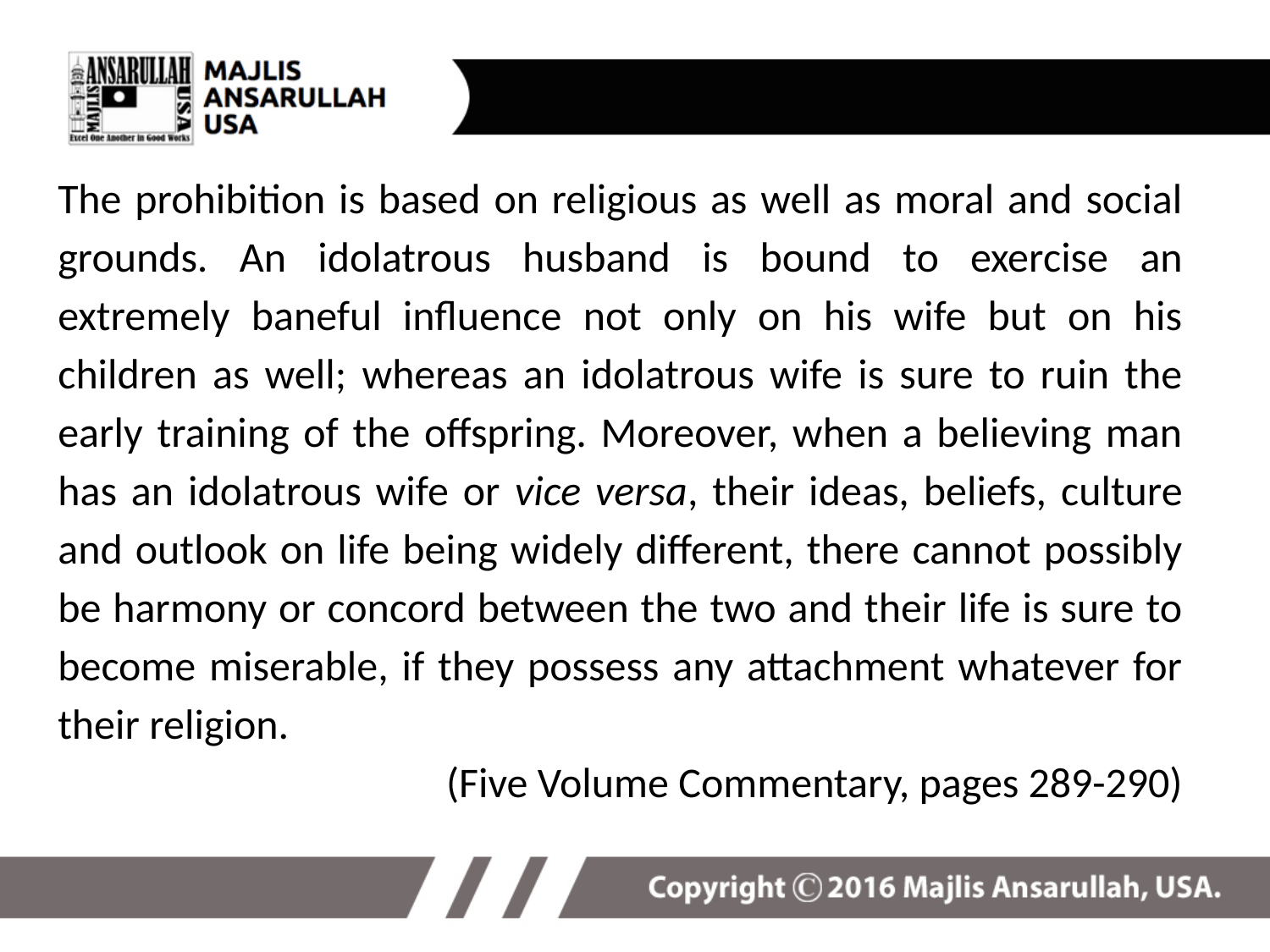

The prohibition is based on religious as well as moral and social grounds. An idolatrous husband is bound to exercise an extremely baneful influence not only on his wife but on his children as well; whereas an idolatrous wife is sure to ruin the early training of the offspring. Moreover, when a believing man has an idolatrous wife or vice versa, their ideas, beliefs, culture and outlook on life being widely different, there cannot possibly be harmony or concord between the two and their life is sure to become miserable, if they possess any attachment whatever for their religion.
(Five Volume Commentary, pages 289-290)
8